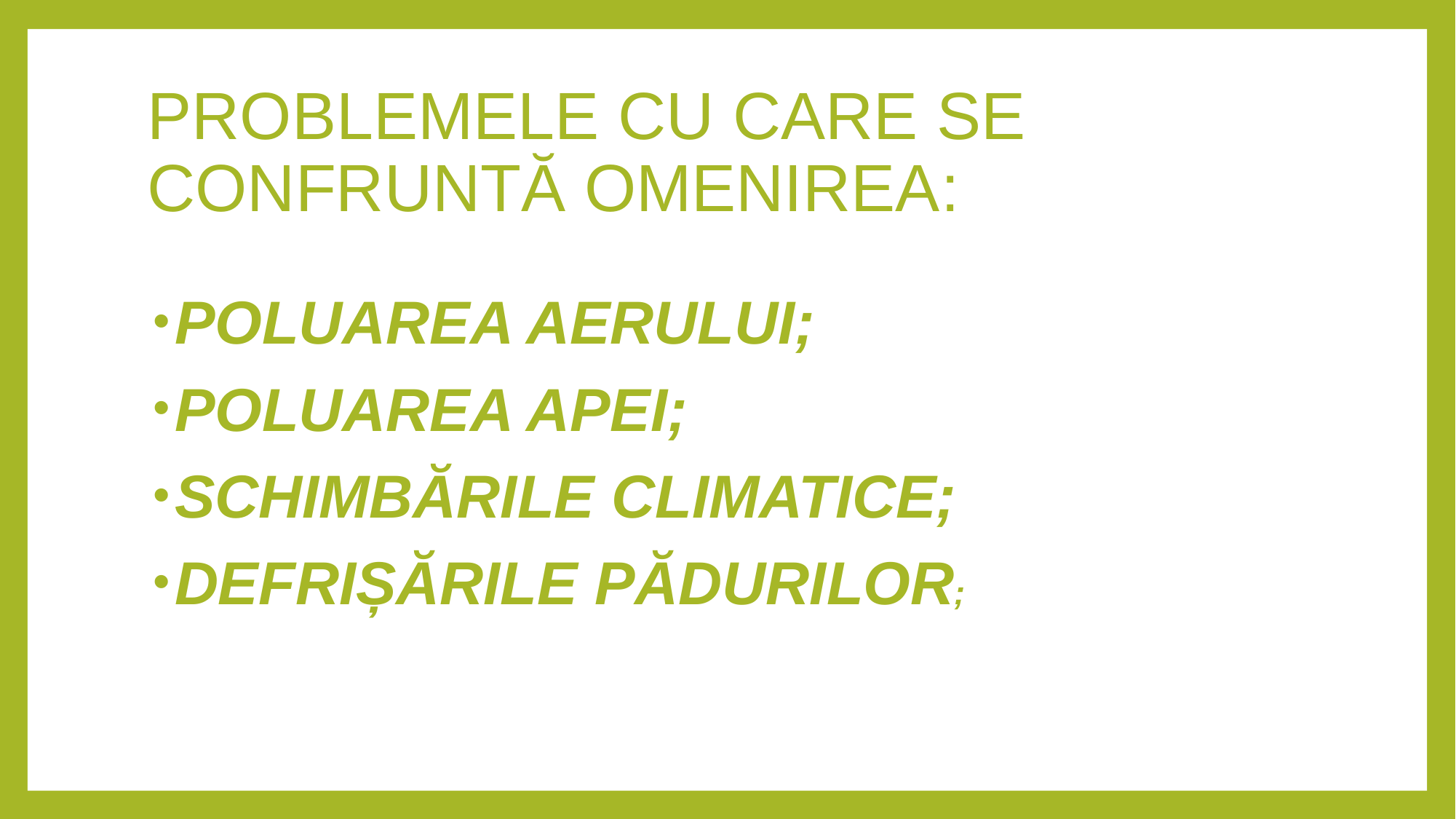

# PROBLEMELE CU CARE SE CONFRUNTĂ OMENIREA:
POLUAREA AERULUI;
POLUAREA APEI;
SCHIMBĂRILE CLIMATICE;
DEFRIȘĂRILE PĂDURILOR;